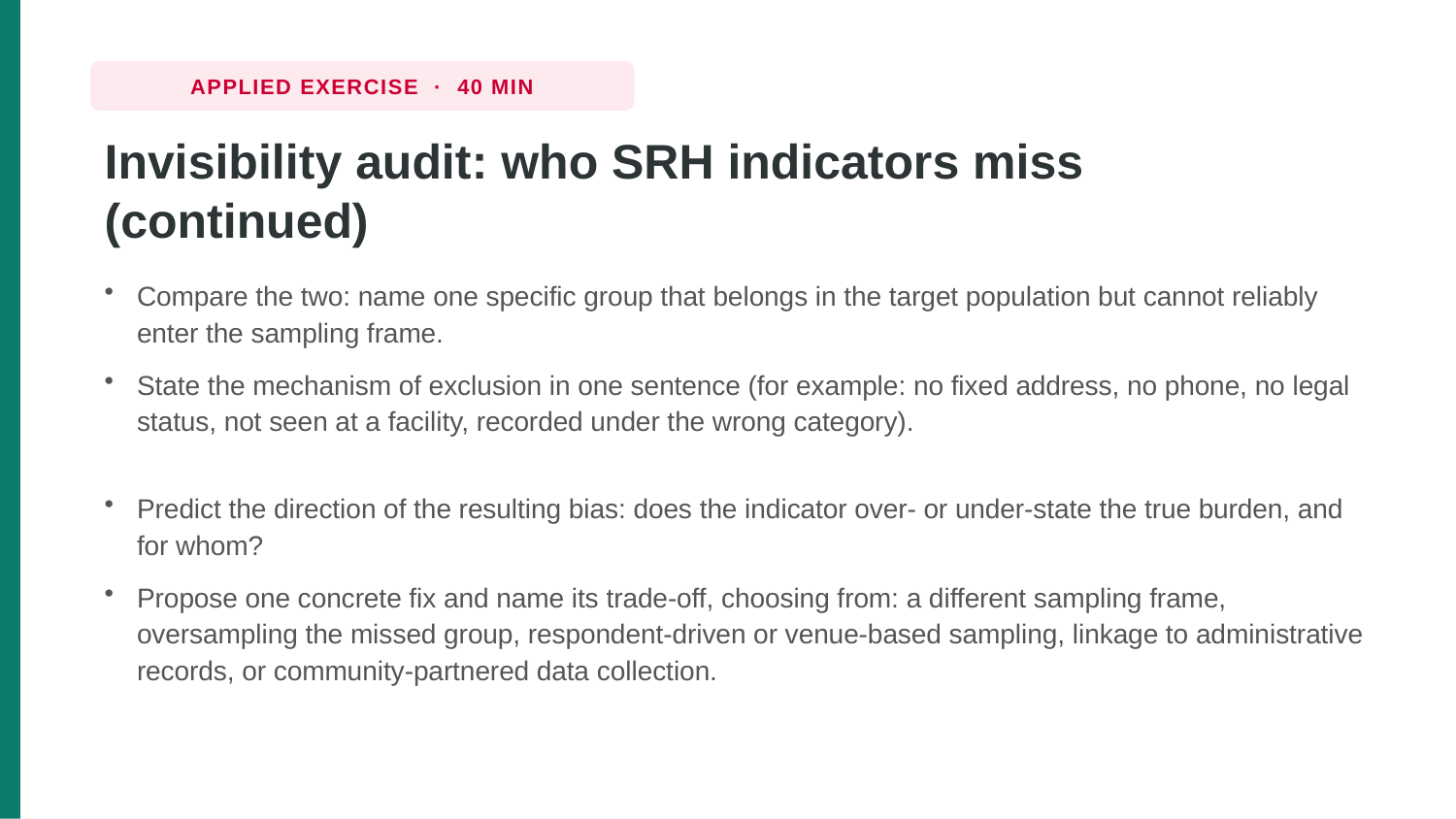

APPLIED EXERCISE  ·  40 MIN
Invisibility audit: who SRH indicators miss  (continued)
Compare the two: name one specific group that belongs in the target population but cannot reliably enter the sampling frame.
State the mechanism of exclusion in one sentence (for example: no fixed address, no phone, no legal status, not seen at a facility, recorded under the wrong category).
Predict the direction of the resulting bias: does the indicator over- or under-state the true burden, and for whom?
Propose one concrete fix and name its trade-off, choosing from: a different sampling frame, oversampling the missed group, respondent-driven or venue-based sampling, linkage to administrative records, or community-partnered data collection.